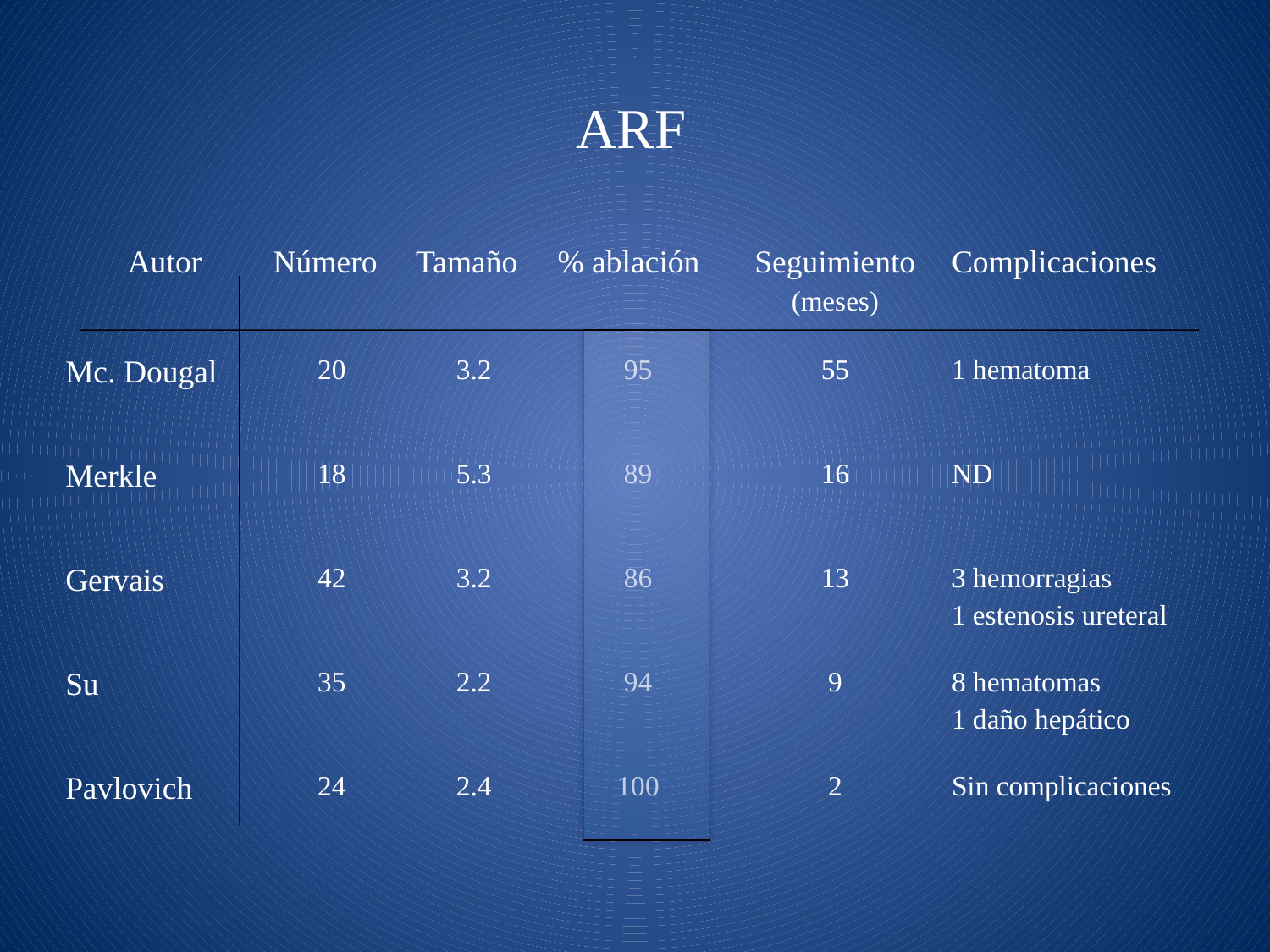

# ARF
| Autor | Número | Tamaño | % ablación | Seguimiento (meses) | Complicaciones |
| --- | --- | --- | --- | --- | --- |
| Mc. Dougal | 20 | 3.2 | 95 | 55 | 1 hematoma |
| Merkle | 18 | 5.3 | 89 | 16 | ND |
| Gervais | 42 | 3.2 | 86 | 13 | 3 hemorragias 1 estenosis ureteral |
| Su | 35 | 2.2 | 94 | 9 | 8 hematomas 1 daño hepático |
| Pavlovich | 24 | 2.4 | 100 | 2 | Sin complicaciones |